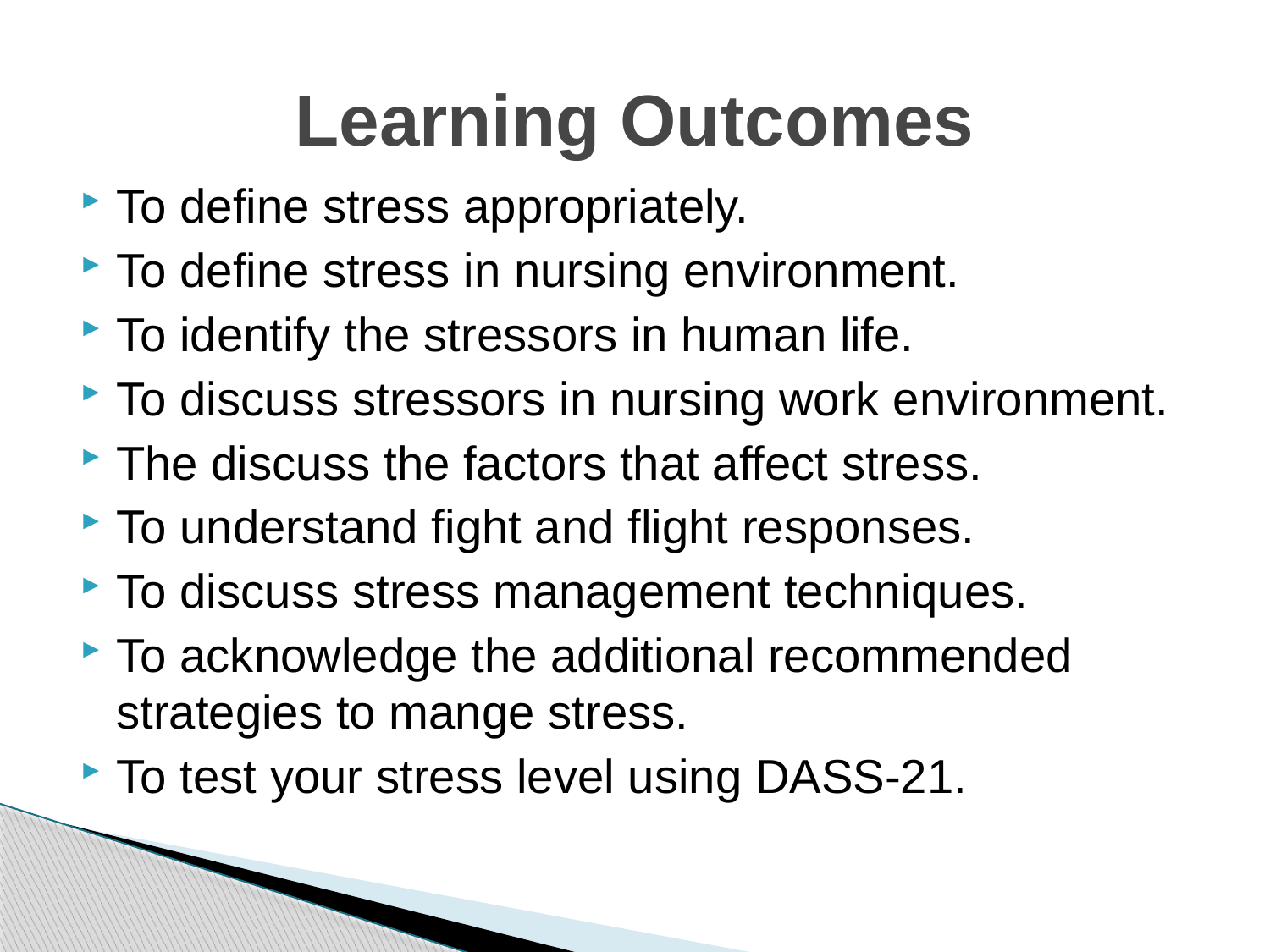

# Learning Outcomes
To define stress appropriately.
To define stress in nursing environment.
To identify the stressors in human life.
To discuss stressors in nursing work environment.
The discuss the factors that affect stress.
To understand fight and flight responses.
To discuss stress management techniques.
To acknowledge the additional recommended strategies to mange stress.
To test your stress level using DASS-21.